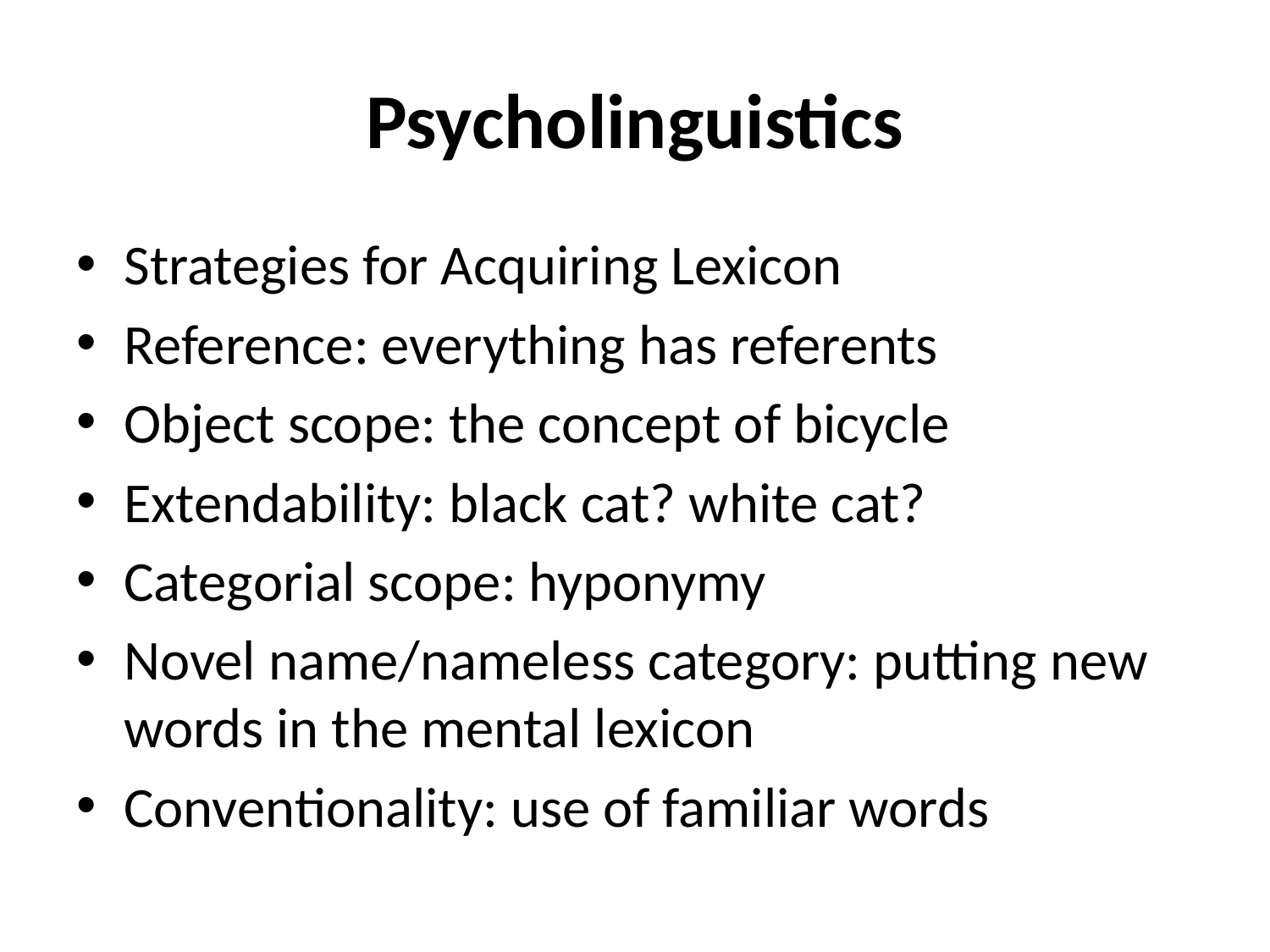

# Psycholinguistics
Strategies for Acquiring Lexicon
Reference: everything has referents
Object scope: the concept of bicycle
Extendability: black cat? white cat?
Categorial scope: hyponymy
Novel name/nameless category: putting new words in the mental lexicon
Conventionality: use of familiar words